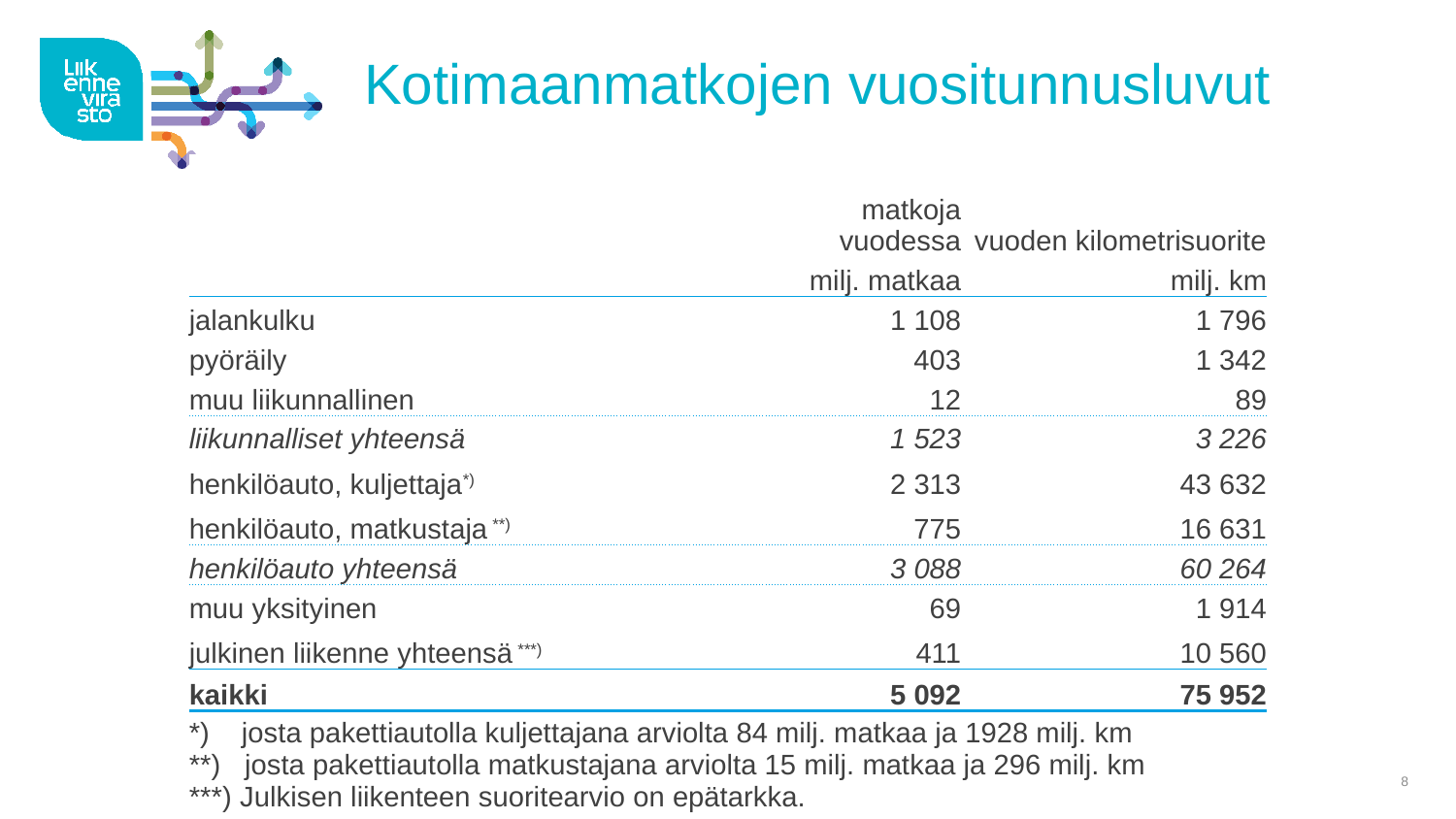

# Kotimaanmatkojen vuositunnusluvut
|  | matkoja vuodessa | vuoden kilometrisuorite |
| --- | --- | --- |
|  |  |  |
|  | milj. matkaa | milj. km |
| jalankulku | 1 108 | 1 796 |
| pyöräily | 403 | 1 342 |
| muu liikunnallinen | 12 | 89 |
| liikunnalliset yhteensä | 1 523 | 3 226 |
| henkilöauto, kuljettaja\*) | 2 313 | 43 632 |
| henkilöauto, matkustaja \*\*) | 775 | 16 631 |
| henkilöauto yhteensä | 3 088 | 60 264 |
| muu yksityinen | 69 | 1 914 |
| julkinen liikenne yhteensä \*\*\*) | 411 | 10 560 |
| kaikki | 5 092 | 75 952 |
| \*) josta pakettiautolla kuljettajana arviolta 84 milj. matkaa ja 1928 milj. km |  |  |
| \*\*) josta pakettiautolla matkustajana arviolta 15 milj. matkaa ja 296 milj. km |  |  |
| \*\*\*) Julkisen liikenteen suoritearvio on epätarkka. |  |  |

8